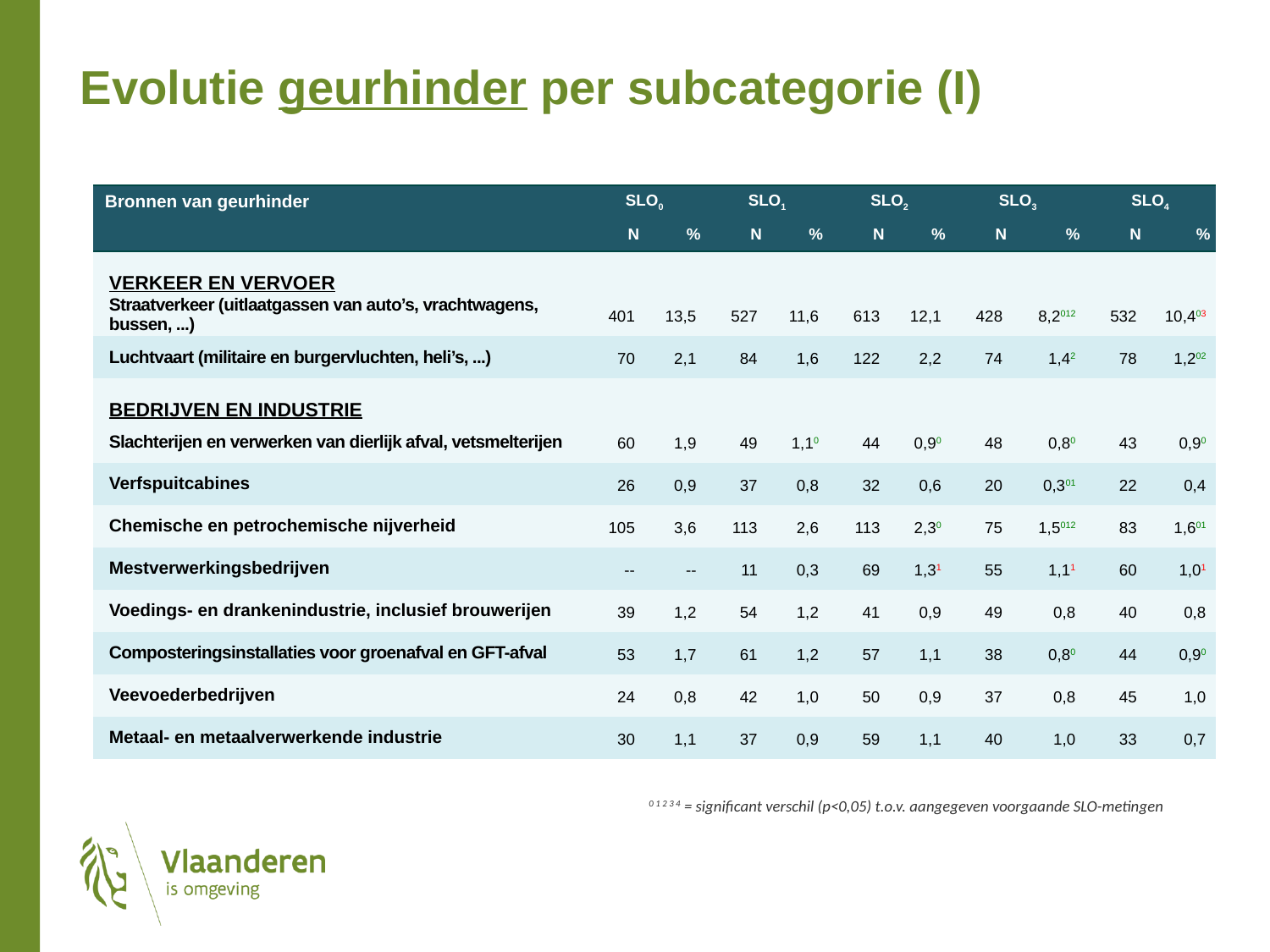

Evolutie geurhinder per subcategorie (I)
| Bronnen van geurhinder | SLO0 |  | SLO1 |  | SLO2 |  | SLO3 |  | SLO4 |  |
| --- | --- | --- | --- | --- | --- | --- | --- | --- | --- | --- |
|  | N | % | N | % | N | % | N | % | N | % |
| Verkeer en Vervoer |  |  |  |  |  |  |  |  |  |  |
| Straatverkeer (uitlaatgassen van auto’s, vrachtwagens, bussen, ...) | 401 | 13,5 | 527 | 11,6 | 613 | 12,1 | 428 | 8,2012 | 532 | 10,403 |
| Luchtvaart (militaire en burgervluchten, heli’s, ...) | 70 | 2,1 | 84 | 1,6 | 122 | 2,2 | 74 | 1,42 | 78 | 1,202 |
| Bedrijven en Industrie |  |  |  |  |  |  |  |  |  |  |
| Slachterijen en verwerken van dierlijk afval, vetsmelterijen | 60 | 1,9 | 49 | 1,10 | 44 | 0,90 | 48 | 0,80 | 43 | 0,90 |
| Verfspuitcabines | 26 | 0,9 | 37 | 0,8 | 32 | 0,6 | 20 | 0,301 | 22 | 0,4 |
| Chemische en petrochemische nijverheid | 105 | 3,6 | 113 | 2,6 | 113 | 2,30 | 75 | 1,5012 | 83 | 1,601 |
| Mestverwerkingsbedrijven | -- | -- | 11 | 0,3 | 69 | 1,31 | 55 | 1,11 | 60 | 1,01 |
| Voedings- en drankenindustrie, inclusief brouwerijen | 39 | 1,2 | 54 | 1,2 | 41 | 0,9 | 49 | 0,8 | 40 | 0,8 |
| Composteringsinstallaties voor groenafval en GFT-afval | 53 | 1,7 | 61 | 1,2 | 57 | 1,1 | 38 | 0,80 | 44 | 0,90 |
| Veevoederbedrijven | 24 | 0,8 | 42 | 1,0 | 50 | 0,9 | 37 | 0,8 | 45 | 1,0 |
| Metaal- en metaalverwerkende industrie | 30 | 1,1 | 37 | 0,9 | 59 | 1,1 | 40 | 1,0 | 33 | 0,7 |

0 1 2 3 4 = significant verschil (p<0,05) t.o.v. aangegeven voorgaande SLO-metingen